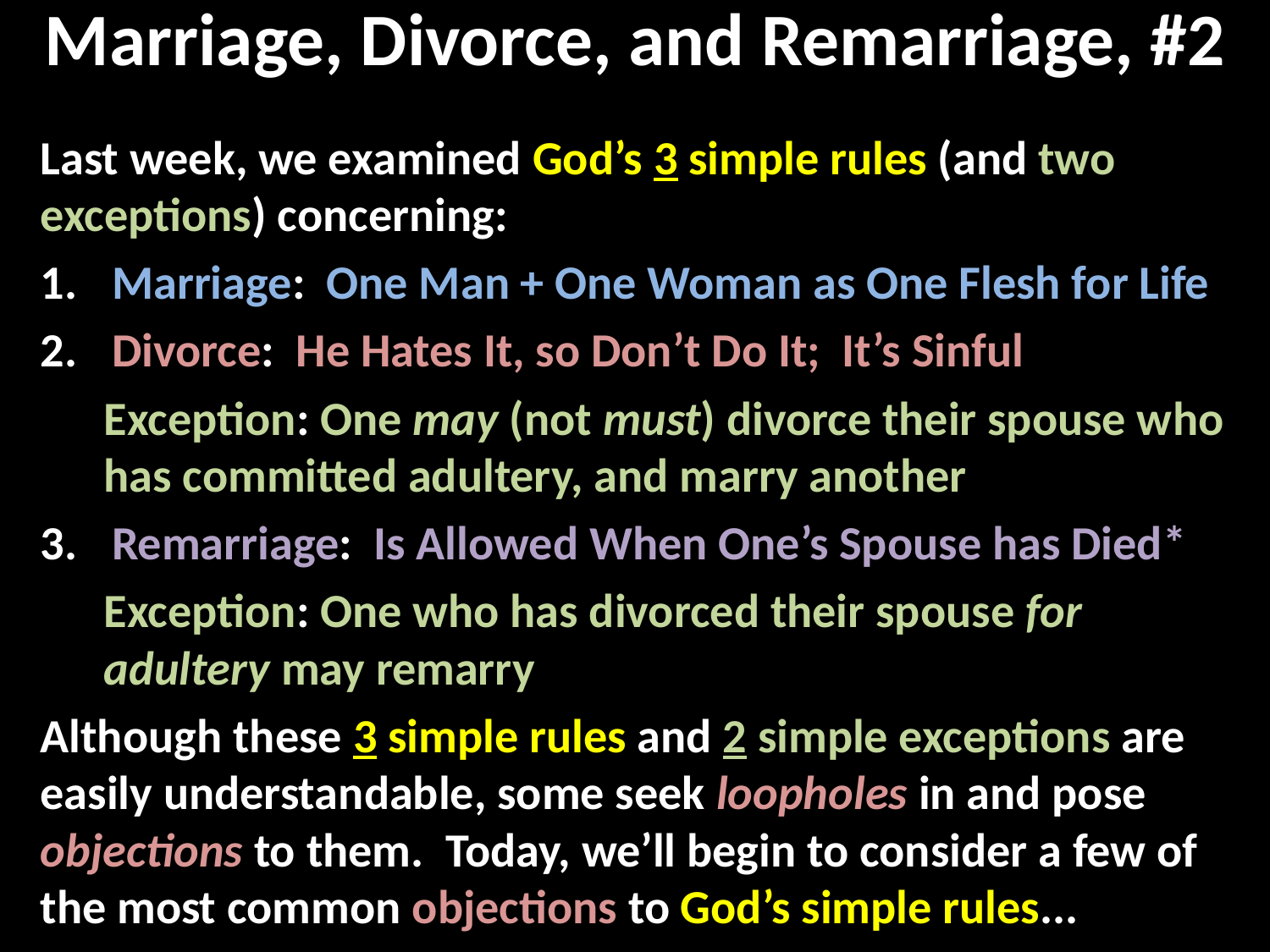

# Marriage, Divorce, and Remarriage, #2
Last week, we examined God’s 3 simple rules (and two exceptions) concerning:
Marriage:  One Man + One Woman as One Flesh for Life
Divorce:  He Hates It, so Don’t Do It;  It’s Sinful
Exception: One may (not must) divorce their spouse who has committed adultery, and marry another
Remarriage:  Is Allowed When One’s Spouse has Died*
Exception: One who has divorced their spouse for adultery may remarry
Although these 3 simple rules and 2 simple exceptions are easily understandable, some seek loopholes in and pose objections to them.  Today, we’ll begin to consider a few of the most common objections to God’s simple rules...